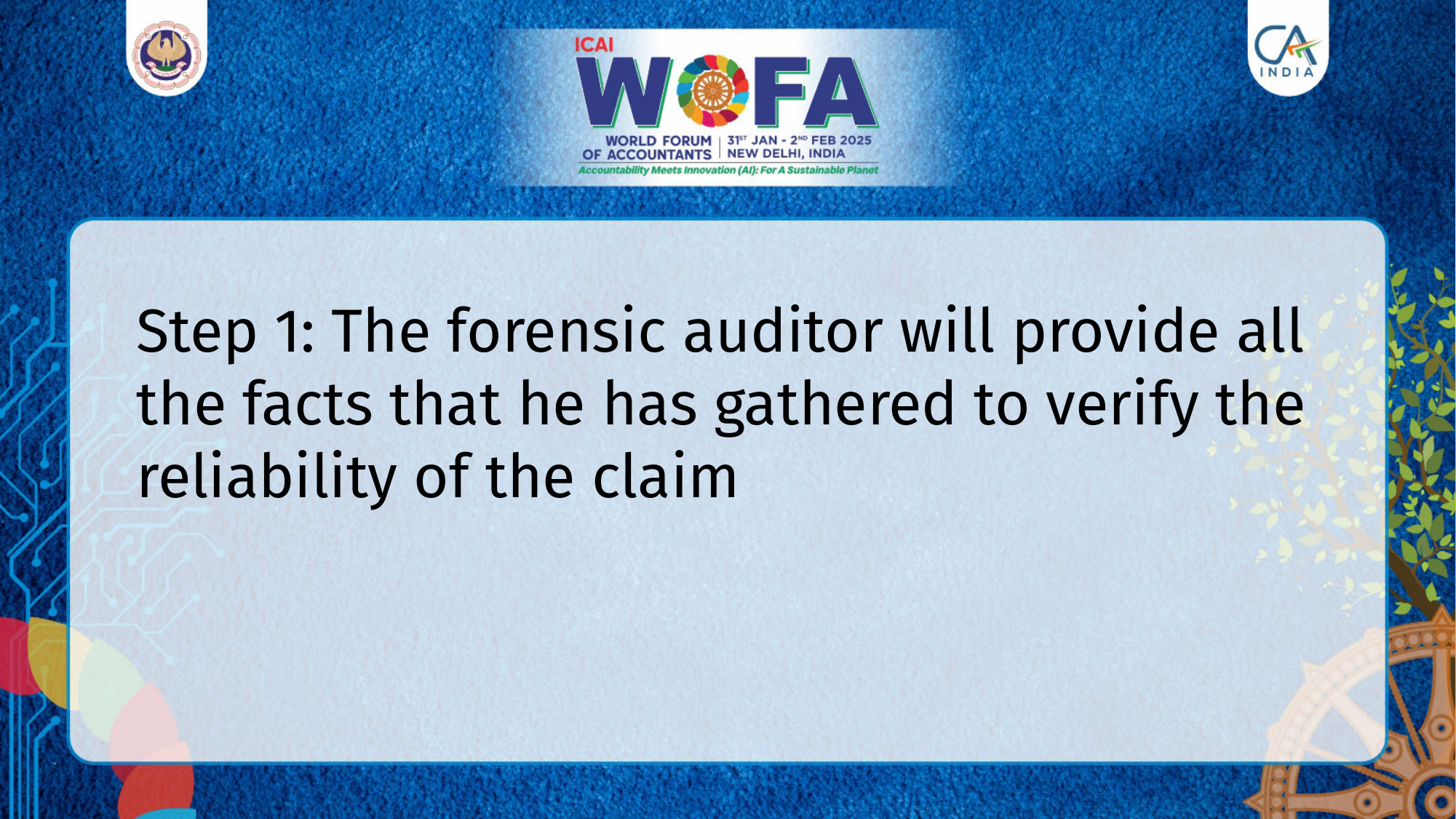

Step 1: The forensic auditor will provide all the facts that he has gathered to verify the reliability of the claim